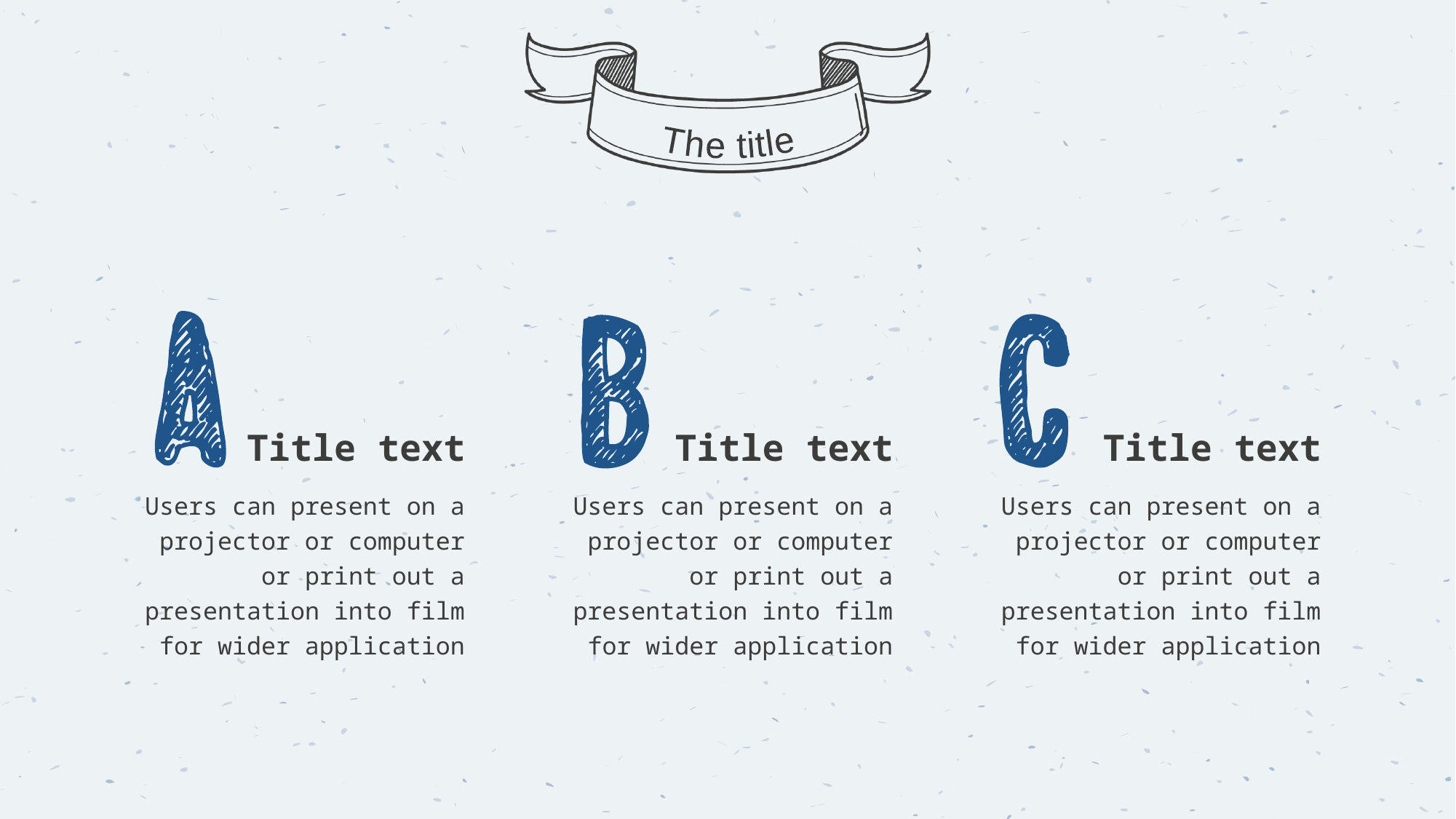

The title

Title text
Users can present on a projector or computer or print out a presentation into film for wider application

Title text
Users can present on a projector or computer or print out a presentation into film for wider application

Title text
Users can present on a projector or computer or print out a presentation into film for wider application